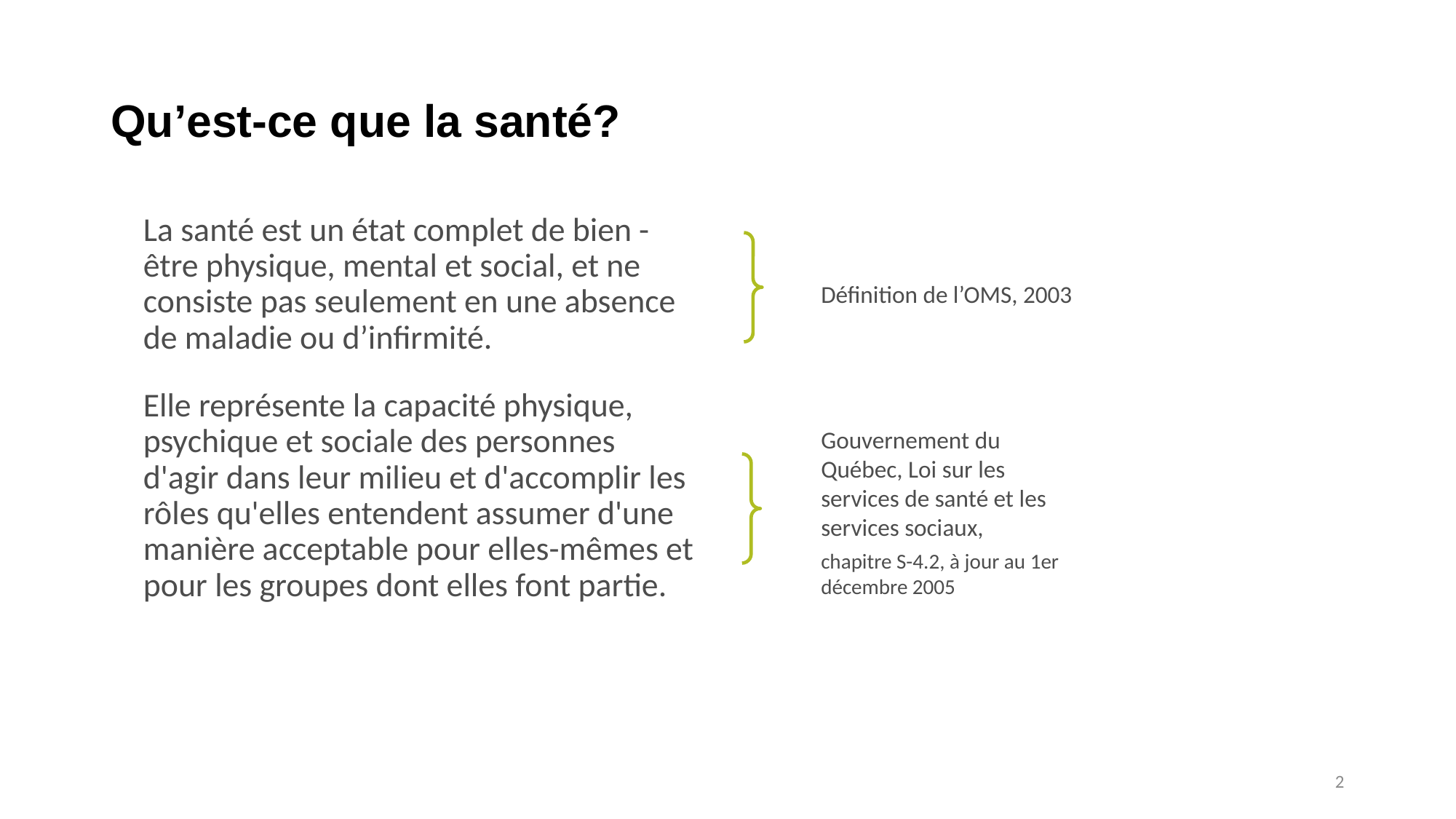

# Qu’est-ce que la santé?

	La santé est un état complet de bien -être physique, mental et social, et ne consiste pas seulement en une absence de maladie ou d’infirmité.

	Elle représente la capacité physique, psychique et sociale des personnes d'agir dans leur milieu et d'accomplir les rôles qu'elles entendent assumer d'une manière acceptable pour elles-mêmes et pour les groupes dont elles font partie.

Définition de l’OMS, 2003

Gouvernement du Québec, Loi sur les services de santé et les services sociaux,

chapitre S-4.2, à jour au 1er décembre 2005

2